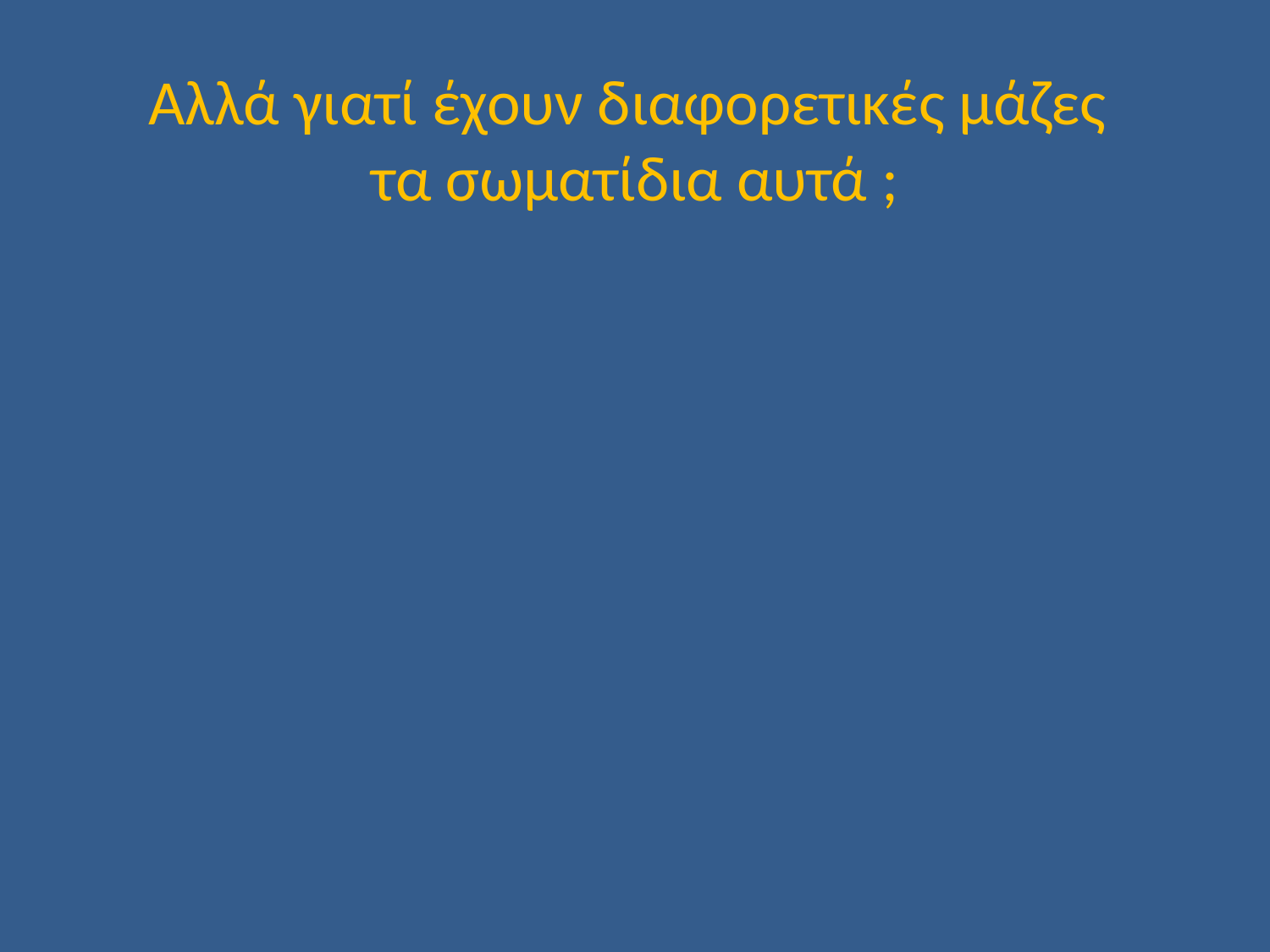

# Αλλά γιατί έχουν διαφορετικές μάζες τα σωματίδια αυτά ;